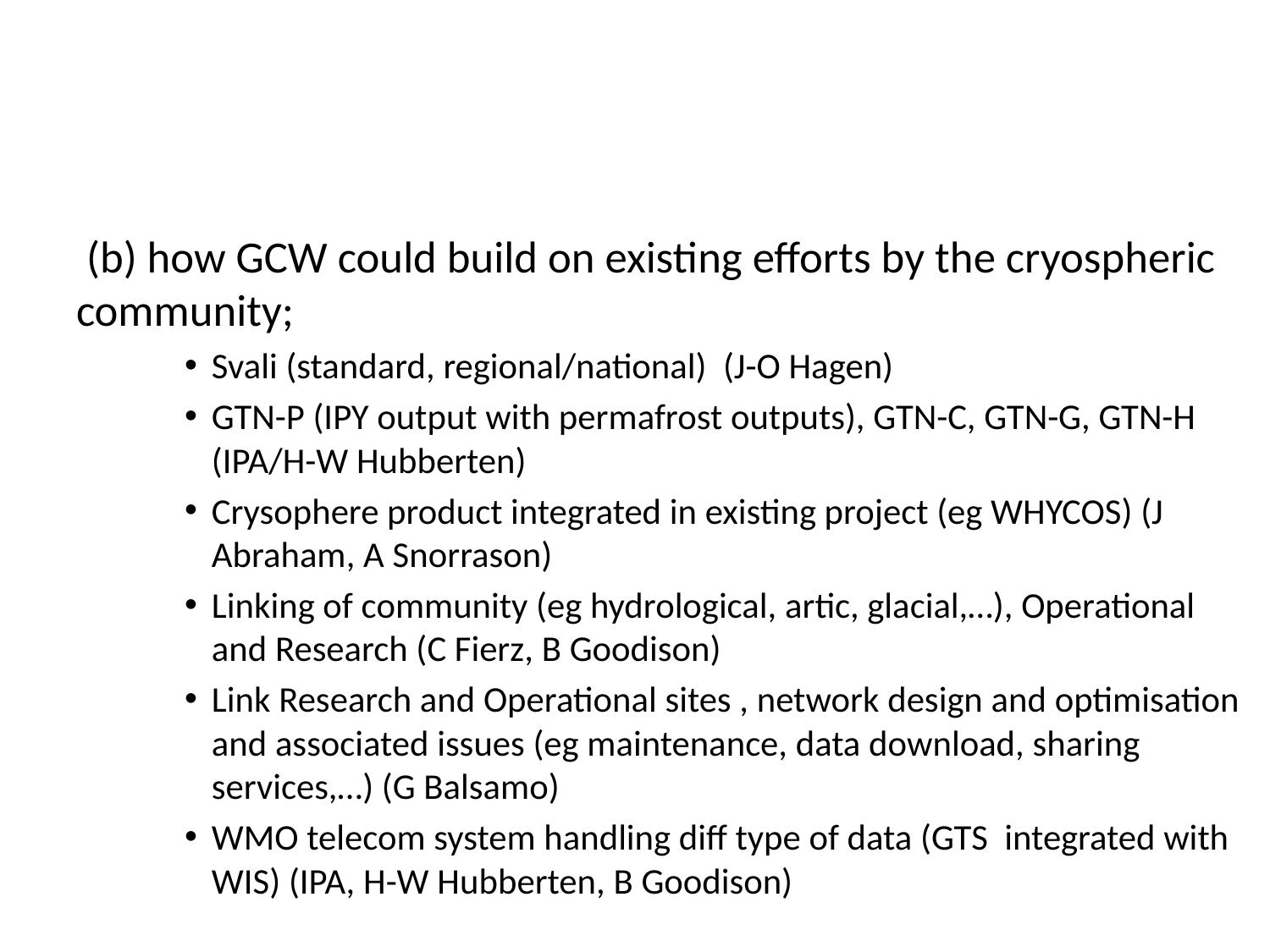

#
 (b) how GCW could build on existing efforts by the cryospheric community;
Svali (standard, regional/national)  (J-O Hagen)
GTN-P (IPY output with permafrost outputs), GTN-C, GTN-G, GTN-H (IPA/H-W Hubberten)
Crysophere product integrated in existing project (eg WHYCOS) (J Abraham, A Snorrason)
Linking of community (eg hydrological, artic, glacial,…), Operational and Research (C Fierz, B Goodison)
Link Research and Operational sites , network design and optimisation and associated issues (eg maintenance, data download, sharing services,…) (G Balsamo)
WMO telecom system handling diff type of data (GTS  integrated with WIS) (IPA, H-W Hubberten, B Goodison)